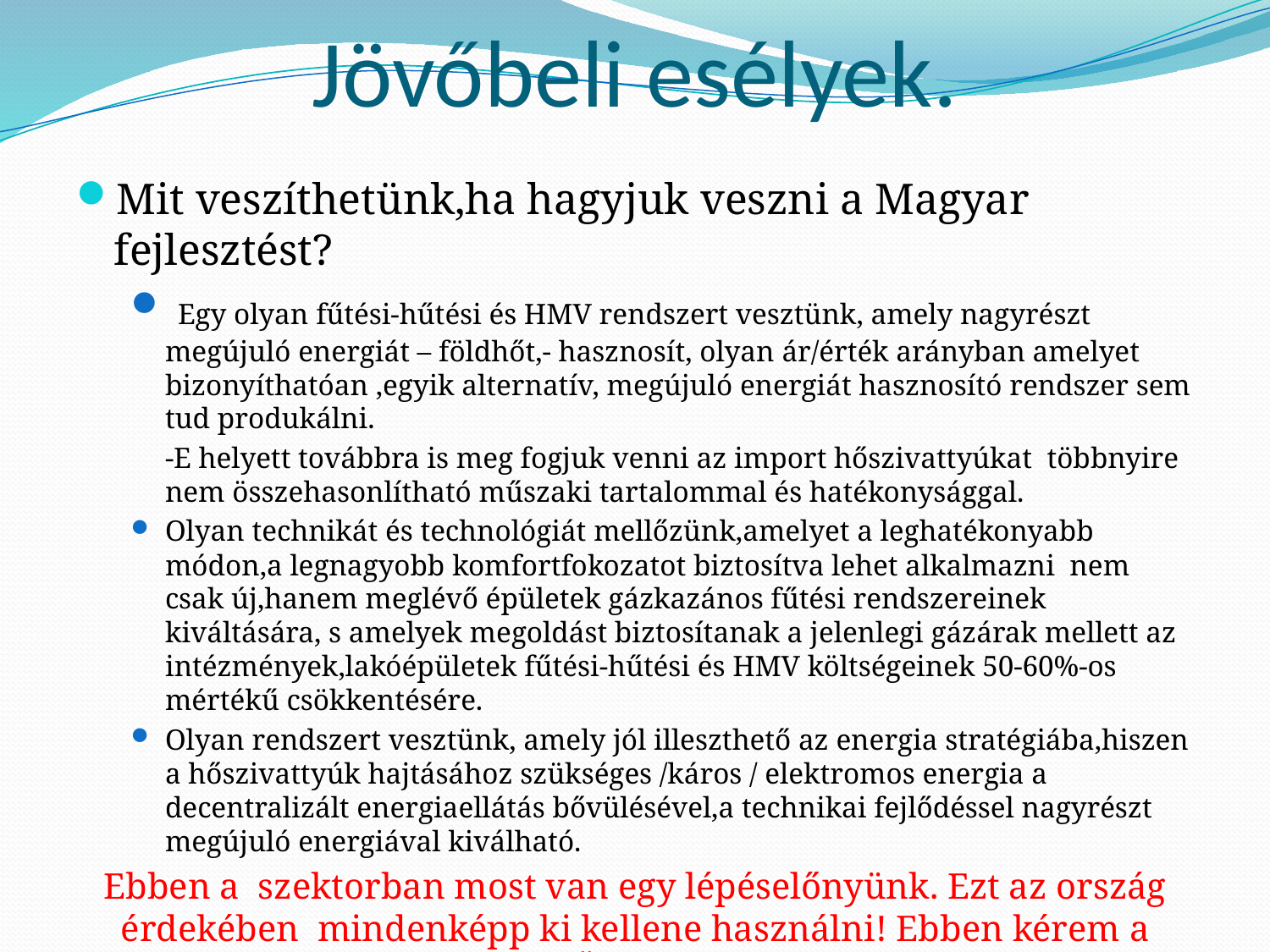

# Jövőbeli esélyek.
Mit veszíthetünk,ha hagyjuk veszni a Magyar fejlesztést?
 Egy olyan fűtési-hűtési és HMV rendszert vesztünk, amely nagyrészt megújuló energiát – földhőt,- hasznosít, olyan ár/érték arányban amelyet bizonyíthatóan ,egyik alternatív, megújuló energiát hasznosító rendszer sem tud produkálni.
	-E helyett továbbra is meg fogjuk venni az import hőszivattyúkat  többnyire nem összehasonlítható műszaki tartalommal és hatékonysággal.
Olyan technikát és technológiát mellőzünk,amelyet a leghatékonyabb módon,a legnagyobb komfortfokozatot biztosítva lehet alkalmazni  nem csak új,hanem meglévő épületek gázkazános fűtési rendszereinek kiváltására, s amelyek megoldást biztosítanak a jelenlegi gázárak mellett az intézmények,lakóépületek fűtési-hűtési és HMV költségeinek 50-60%-os mértékű csökkentésére.
Olyan rendszert vesztünk, amely jól illeszthető az energia stratégiába,hiszen a hőszivattyúk hajtásához szükséges /káros / elektromos energia a decentralizált energiaellátás bővülésével,a technikai fejlődéssel nagyrészt megújuló energiával kiválható.
Ebben a  szektorban most van egy lépéselőnyünk. Ezt az ország érdekében  mindenképp ki kellene használni! Ebben kérem a Szakma ,az Önök segítségét is !